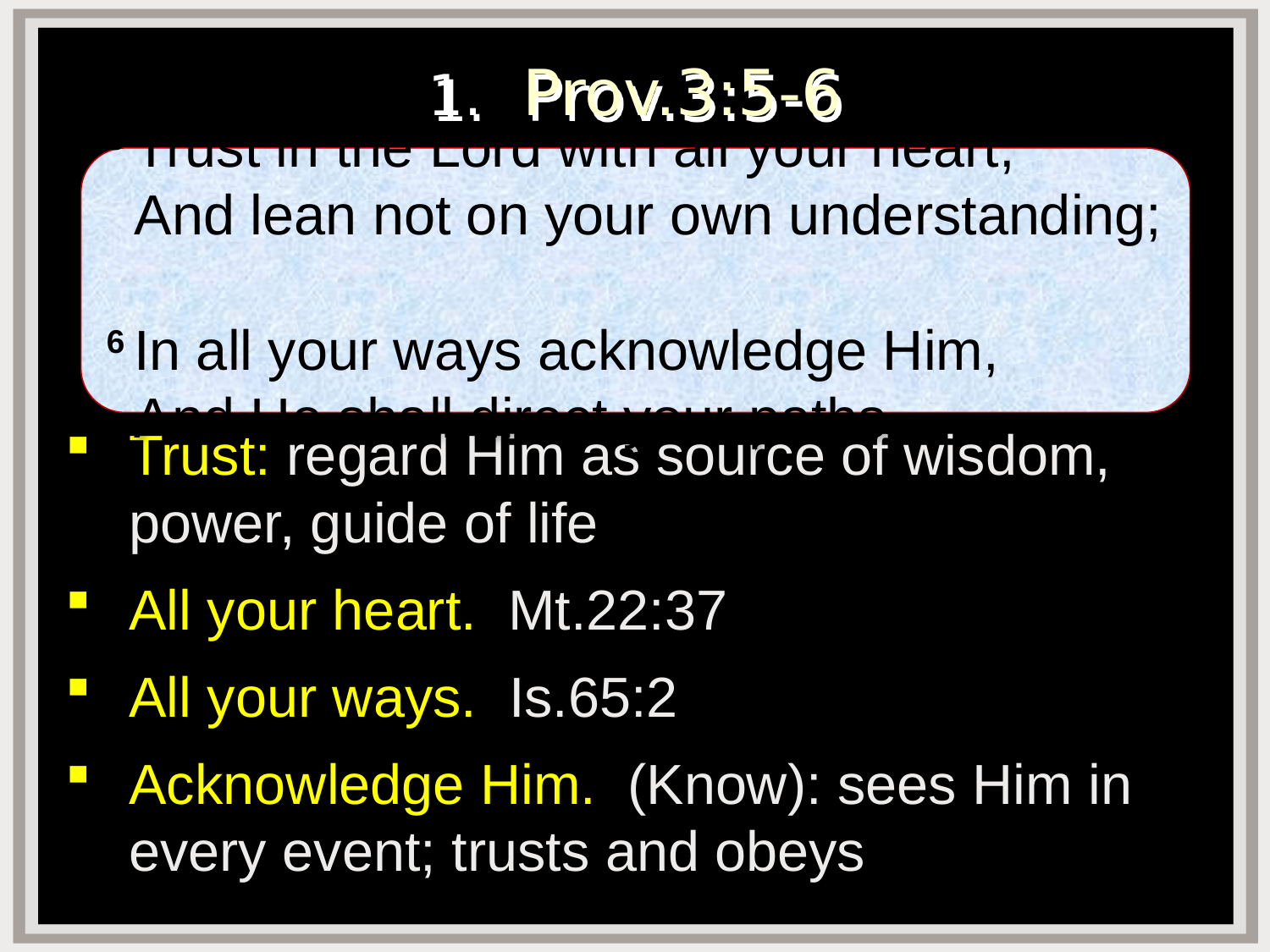

# 1.  Prov.3:5-6

Trust: regard Him as source of wisdom, power, guide of life
All your heart.  Mt.22:37
All your ways.  Is.65:2
Acknowledge Him.  (Know): sees Him in every event; trusts and obeys
5 Trust in the Lord with all your heart,
  And lean not on your own understanding;
6 In all your ways acknowledge Him,
  And He shall direct your paths.